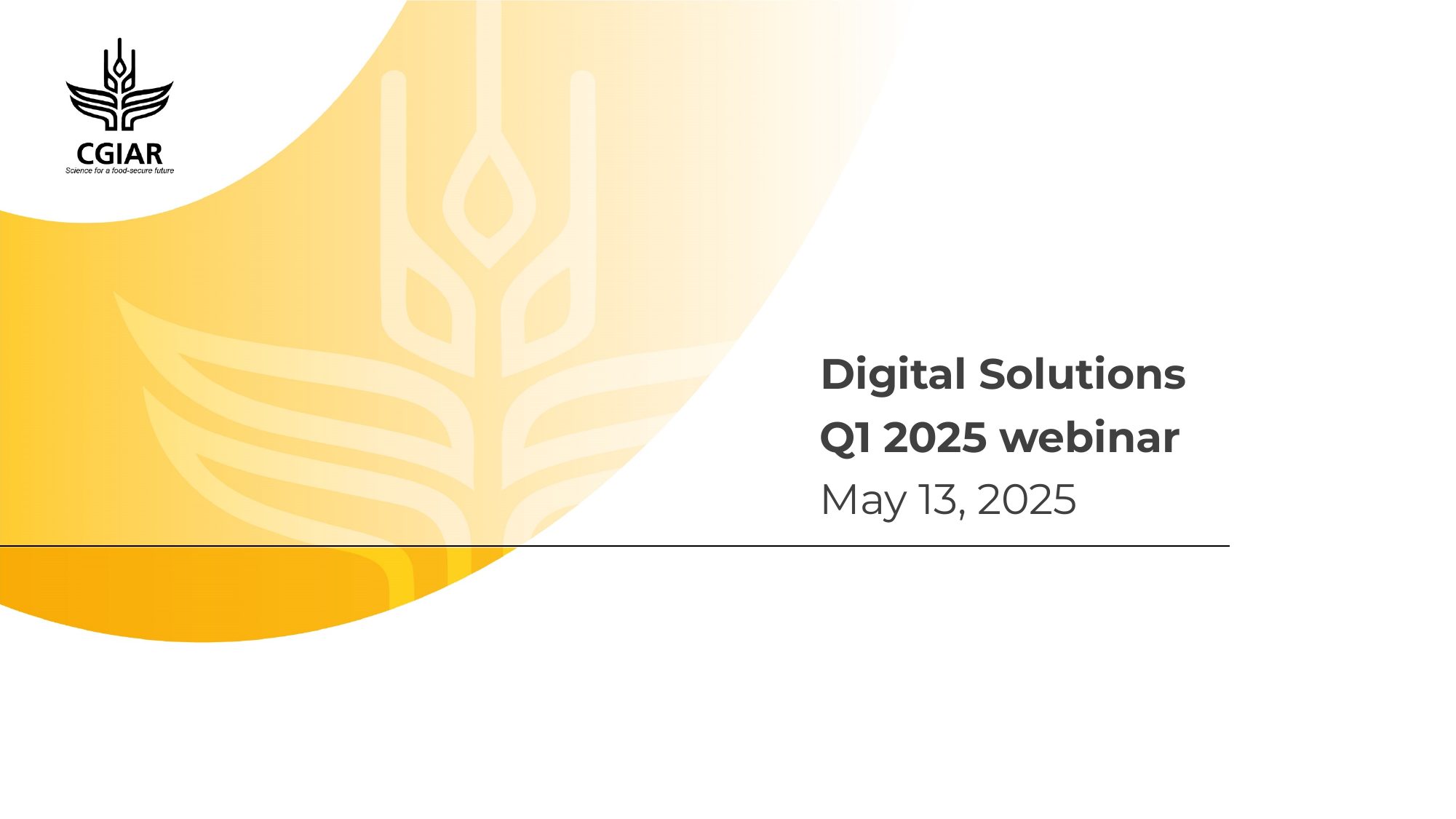

Digital Solutions
Q1 2025 webinar
May 13, 2025